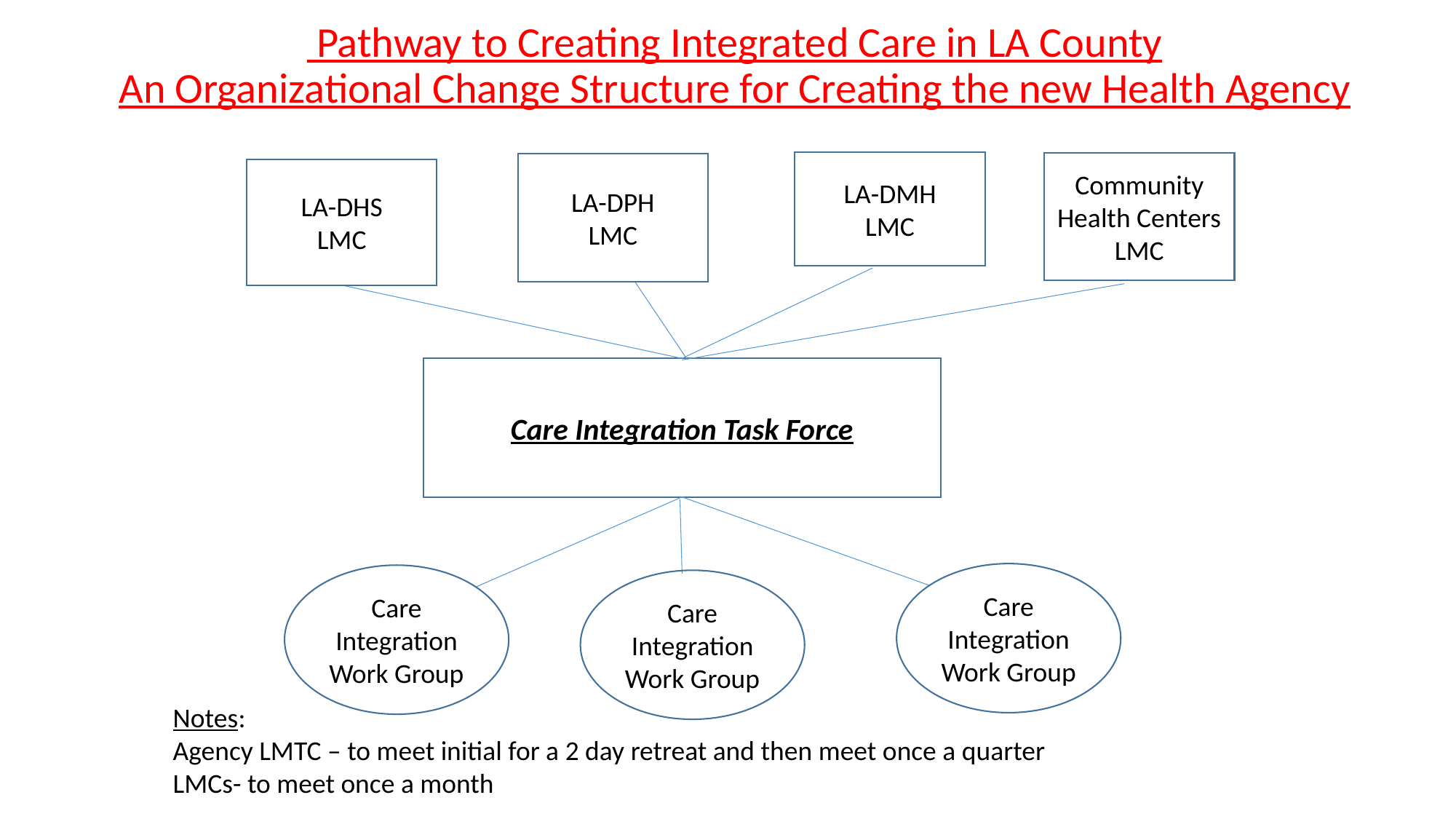

# Pathway to Creating Integrated Care in LA County An Organizational Change Structure for Creating the new Health Agency
LA-DMH
LMC
Community Health Centers
LMC
LA-DPH
LMC
LA-DHS
LMC
Care Integration Task Force
Care Integration Work Group
Care Integration Work Group
Care Integration Work Group
Notes:
Agency LMTC – to meet initial for a 2 day retreat and then meet once a quarter
LMCs- to meet once a month